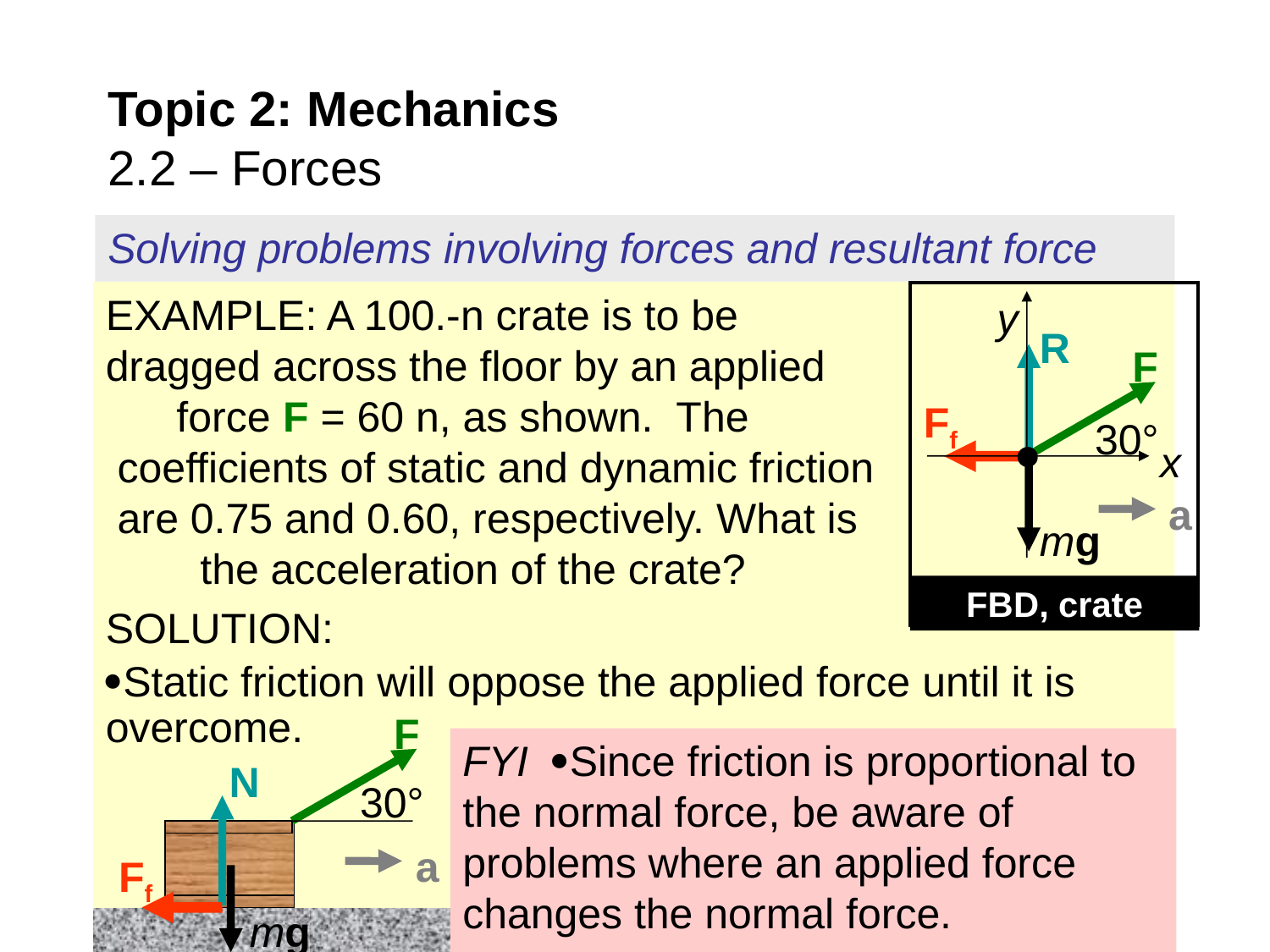

# Topic 2: Mechanics 2.2 – Forces
Solving problems involving forces and resultant force
EXAMPLE: A 100.-n crate is to be                               dragged across the floor by an applied                                   force F = 60 n, as shown.  The                                    coefficients of static and dynamic friction                          are 0.75 and 0.60, respectively. What is                                  the acceleration of the crate?
SOLUTION:
•Static friction will oppose the applied force until it is overcome.

FBD, crate
y

x

30°
R

F

Ff

mg
a

F

30°

FYI  •Since friction is proportional to the normal force, be aware of problems where an applied force changes the normal force.
N

a

Ff

mg